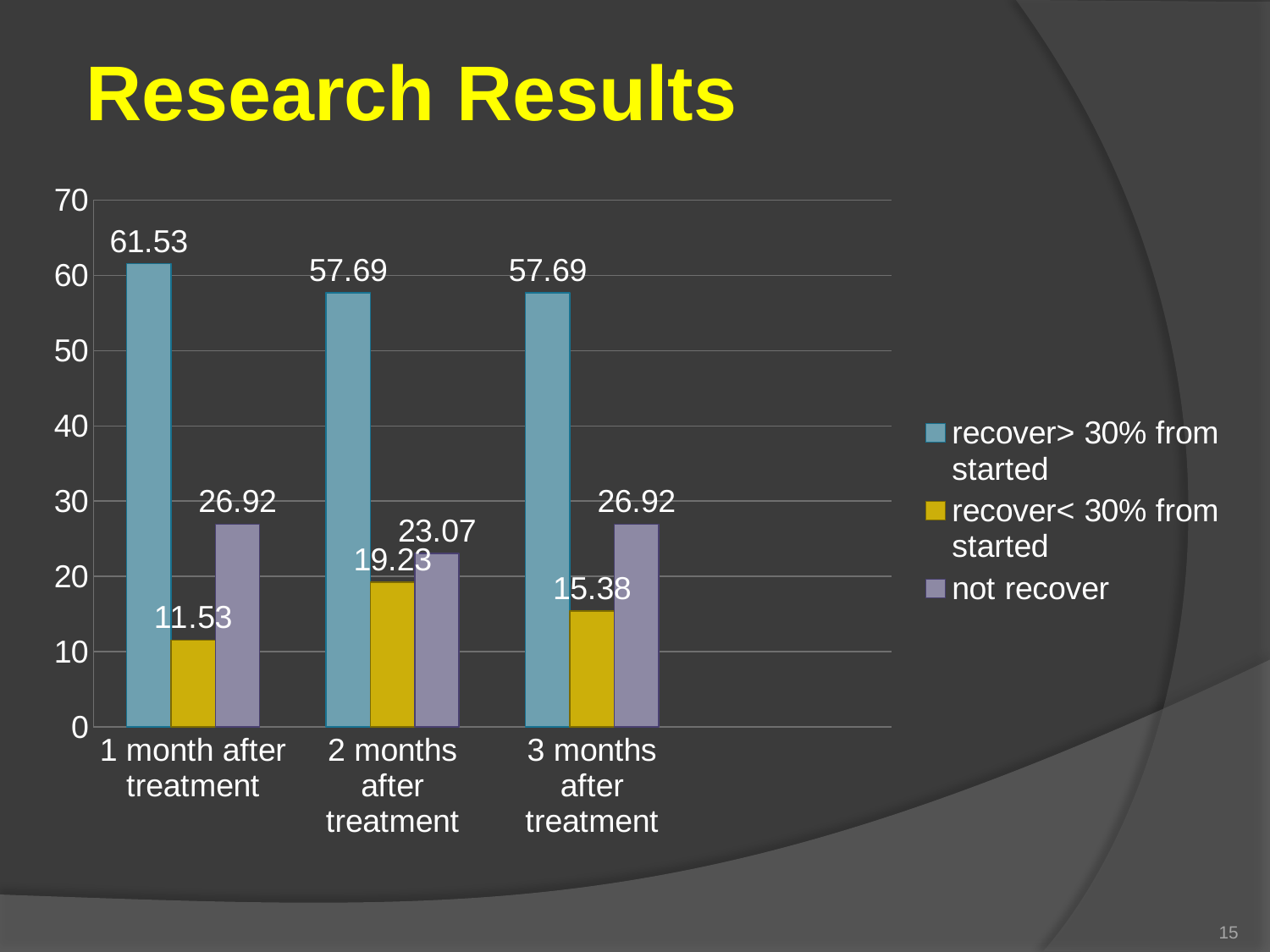

Research Results

### Chart

| Category | recover> 30% from started | recover< 30% from started | not recover |
|---|---|---|---|
| 1 month after treatment | 61.53 | 11.53 | 26.919999999999987 |
| 2 months after treatment | 57.69000000000001 | 19.23 | 23.07 |
| 3 months after treatment | 57.69000000000001 | 15.38 | 26.919999999999987 |
15